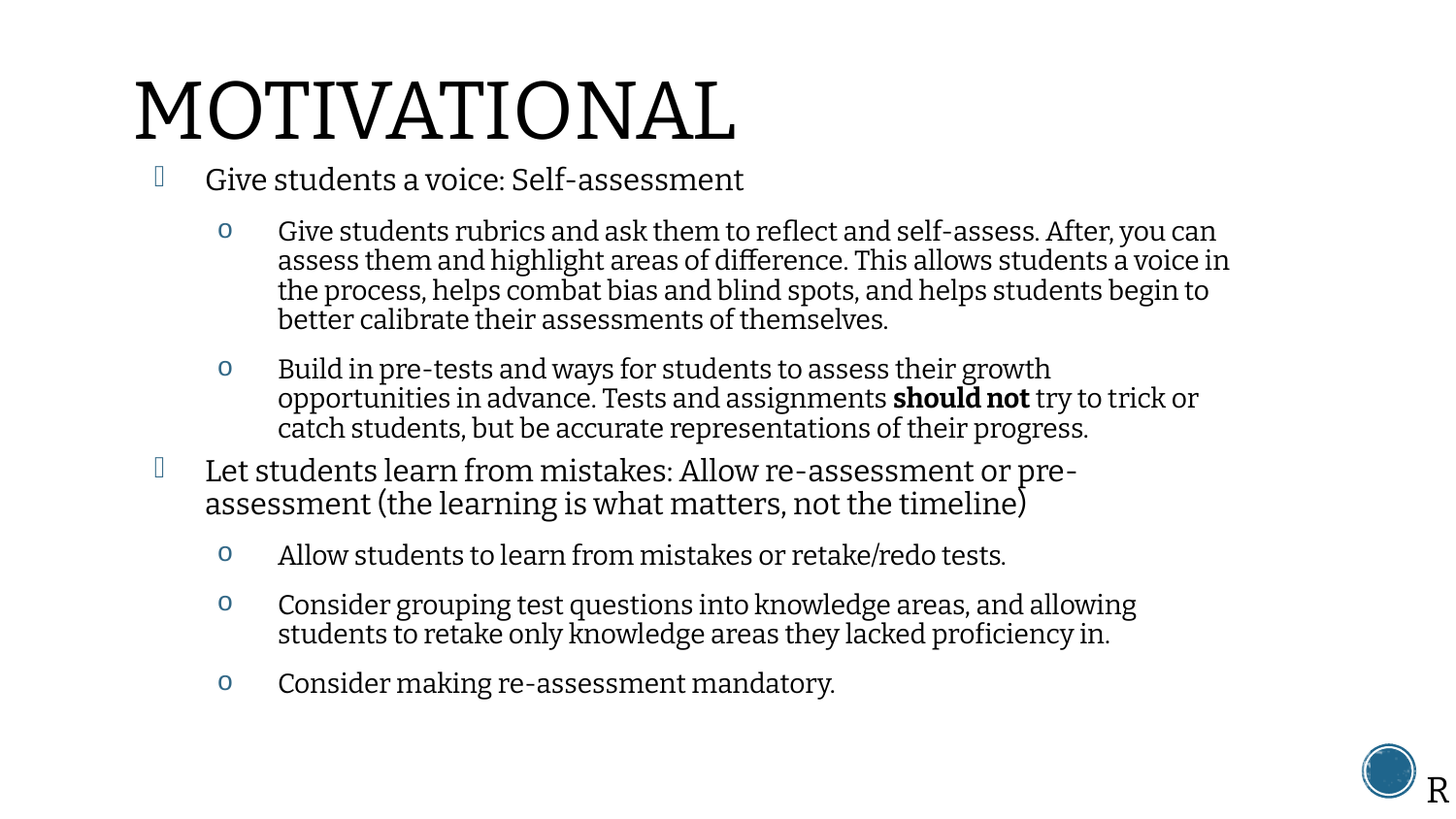

21
# Motivational
Give students a voice: Self-assessment
Give students rubrics and ask them to reflect and self-assess. After, you can assess them and highlight areas of difference. This allows students a voice in the process, helps combat bias and blind spots, and helps students begin to better calibrate their assessments of themselves.
Build in pre-tests and ways for students to assess their growth opportunities in advance. Tests and assignments should not try to trick or catch students, but be accurate representations of their progress.
Let students learn from mistakes: Allow re-assessment or pre-assessment (the learning is what matters, not the timeline)
Allow students to learn from mistakes or retake/redo tests.
Consider grouping test questions into knowledge areas, and allowing students to retake only knowledge areas they lacked proficiency in.
Consider making re-assessment mandatory.
R